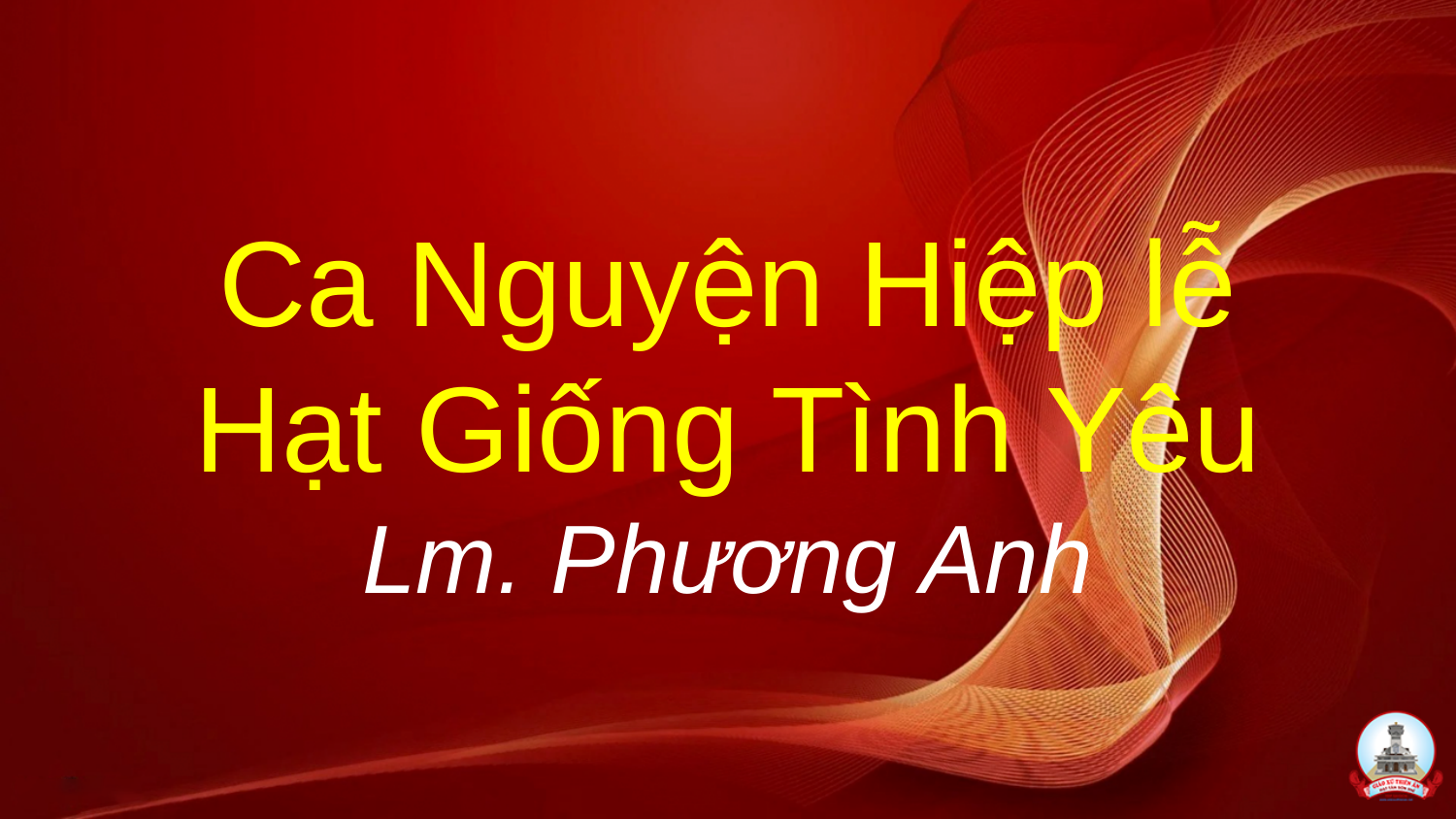

# Ca Nguyện Hiệp lễ Hạt Giống Tình Yêu Lm. Phương Anh